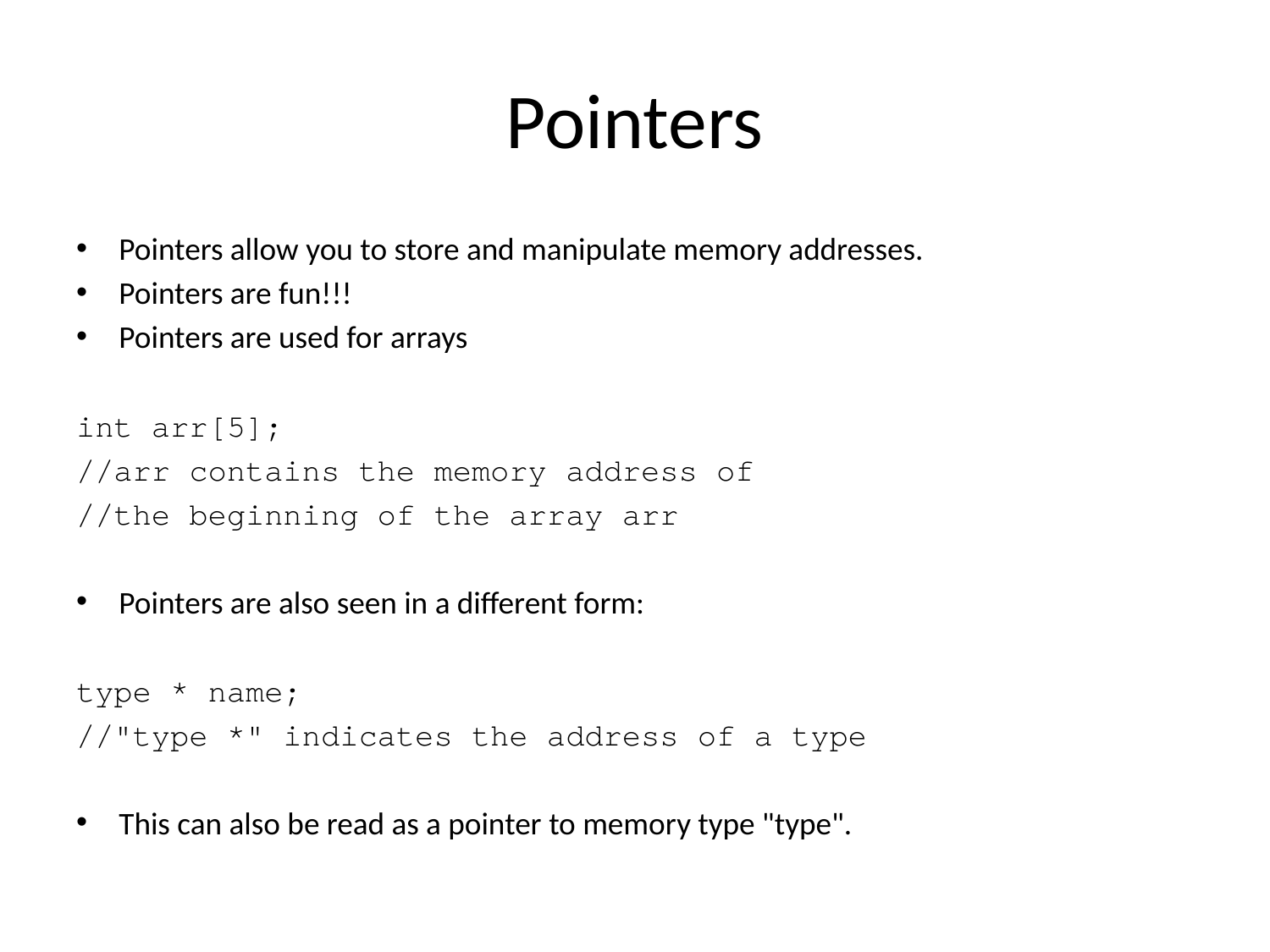

# Pointers
Pointers allow you to store and manipulate memory addresses.
Pointers are fun!!!
Pointers are used for arrays

int arr[5];
//arr contains the memory address of
//the beginning of the array arr

Pointers are also seen in a different form:

type * name;
//"type *" indicates the address of a type

This can also be read as a pointer to memory type "type".